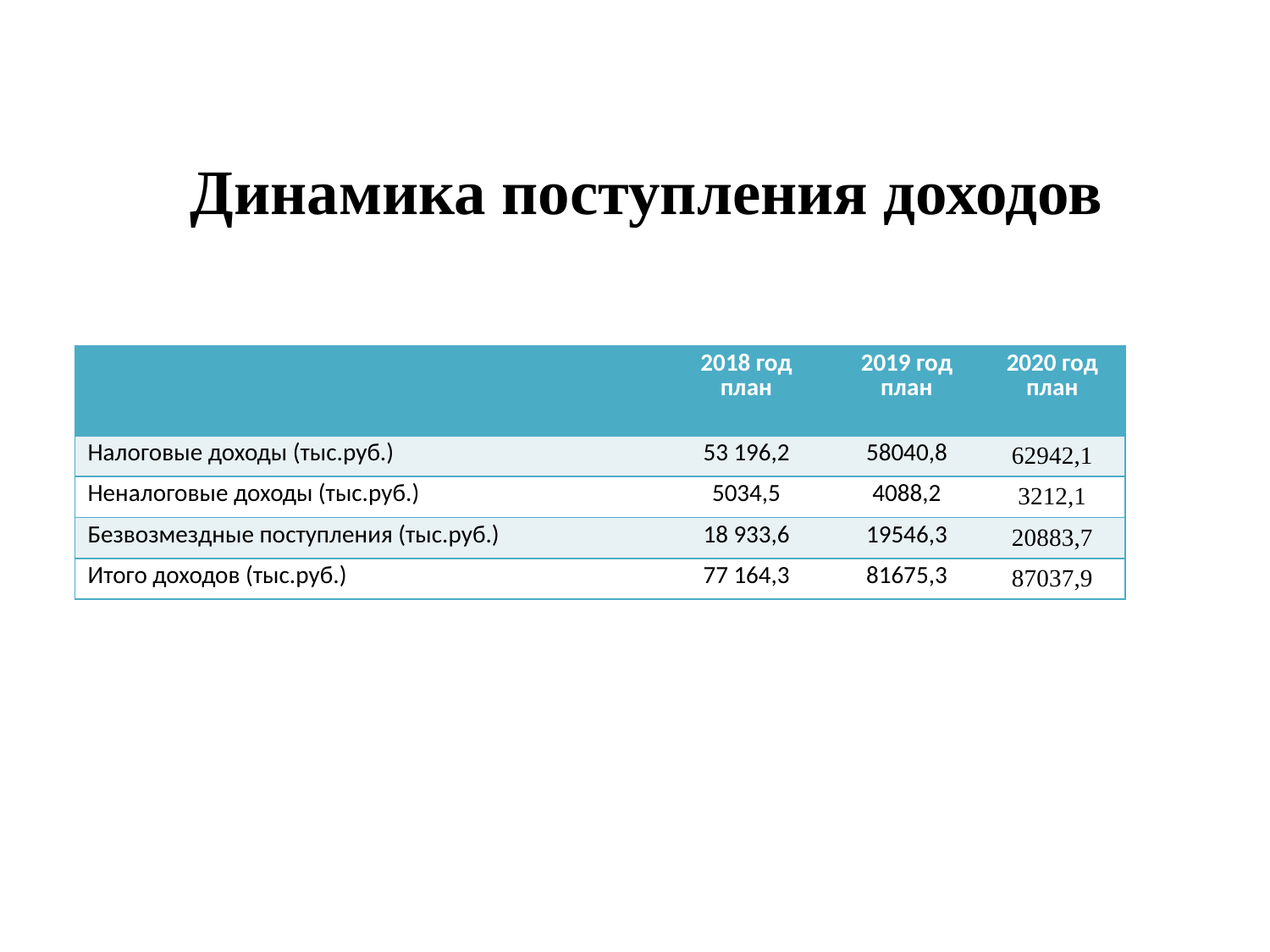

# Динамика поступления доходов

|  | 2018 год план | 2019 год план | 2020 год план |
| --- | --- | --- | --- |
| Налоговые доходы (тыс.руб.) | 53 196,2 | 58040,8 | 62942,1 |
| Неналоговые доходы (тыс.руб.) | 5034,5 | 4088,2 | 3212,1 |
| Безвозмездные поступления (тыс.руб.) | 18 933,6 | 19546,3 | 20883,7 |
| Итого доходов (тыс.руб.) | 77 164,3 | 81675,3 | 87037,9 |